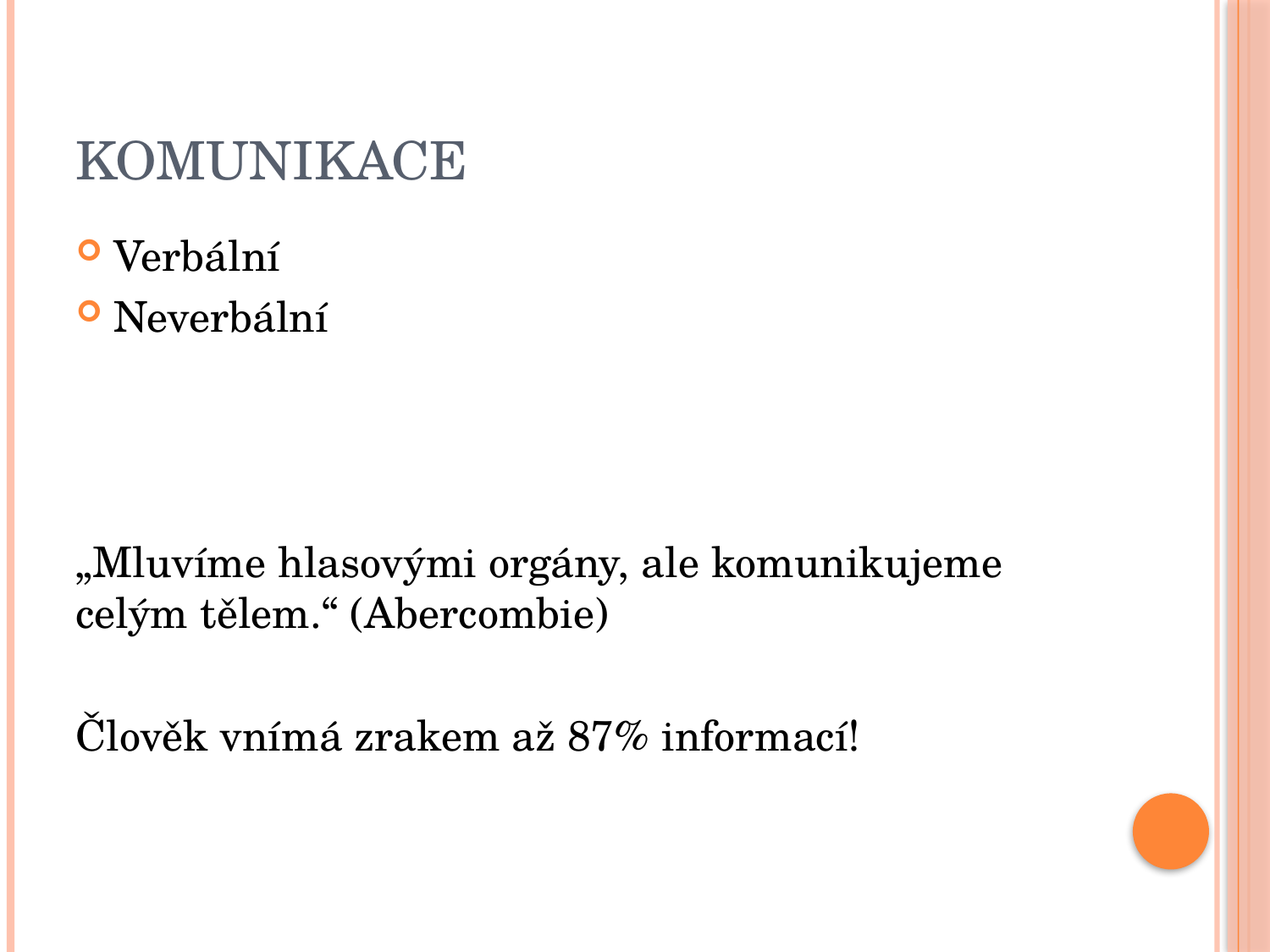

# komunikace
Verbální
Neverbální

„Mluvíme hlasovými orgány, ale komunikujeme celým tělem.“ (Abercombie)

Člověk vnímá zrakem až 87% informací!